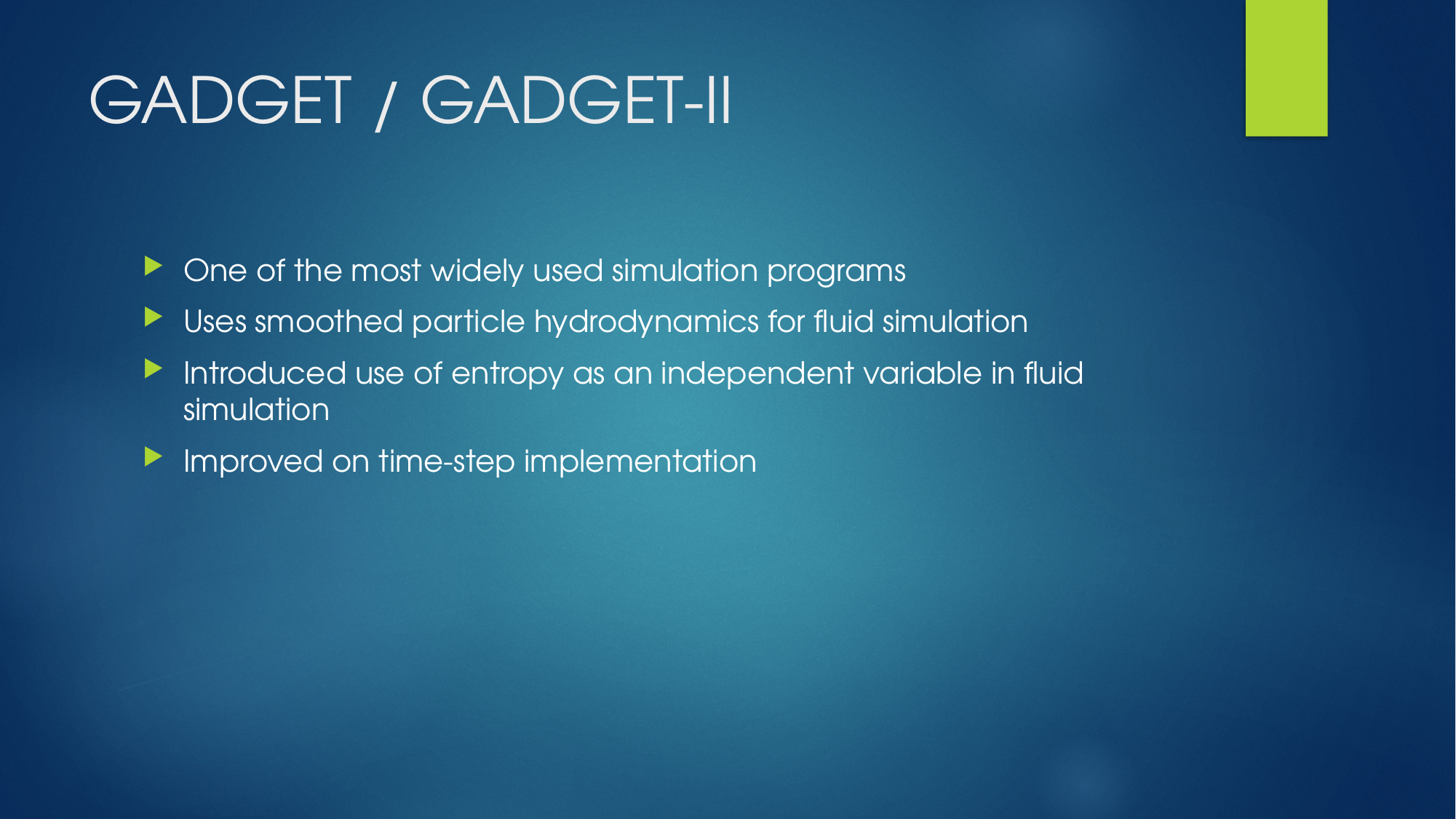

# GADGET / GADGET-II
One of the most widely used simulation programs
Uses smoothed particle hydrodynamics for fluid simulation
Introduced use of entropy as an independent variable in fluid simulation
Improved on time-step implementation